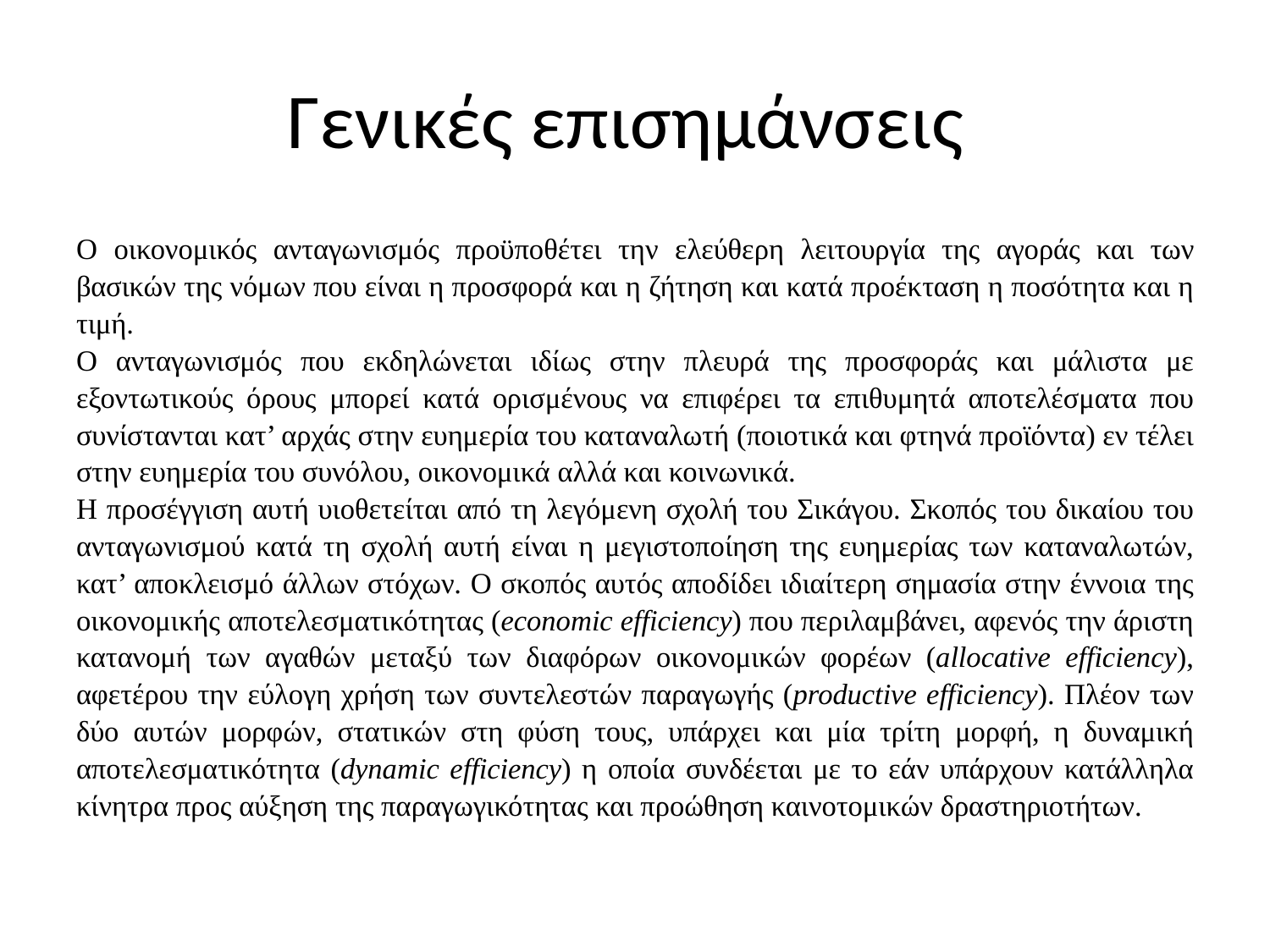

# Γενικές επισημάνσεις
Ο οικονομικός ανταγωνισμός προϋποθέτει την ελεύθερη λειτουργία της αγοράς και των βασικών της νόμων που είναι η προσφορά και η ζήτηση και κατά προέκταση η ποσότητα και η τιμή.
Ο ανταγωνισμός που εκδηλώνεται ιδίως στην πλευρά της προσφοράς και μάλιστα με εξοντωτικούς όρους μπορεί κατά ορισμένους να επιφέρει τα επιθυμητά αποτελέσματα που συνίστανται κατ’ αρχάς στην ευημερία του καταναλωτή (ποιοτικά και φτηνά προϊόντα) εν τέλει στην ευημερία του συνόλου, οικονομικά αλλά και κοινωνικά.
Η προσέγγιση αυτή υιοθετείται από τη λεγόμενη σχολή του Σικάγου. Σκοπός του δικαίου του ανταγωνισμού κατά τη σχολή αυτή είναι η μεγιστοποίηση της ευημερίας των καταναλωτών, κατ’ αποκλεισμό άλλων στόχων. Ο σκοπός αυτός αποδίδει ιδιαίτερη σημασία στην έννοια της οικονομικής αποτελεσματικότητας (economic efficiency) που περιλαμβάνει, αφενός την άριστη κατανομή των αγαθών μεταξύ των διαφόρων οικονομικών φορέων (allocative efficiency), αφετέρου την εύλογη χρήση των συντελεστών παραγωγής (productive efficiency). Πλέον των δύο αυτών μορφών, στατικών στη φύση τους, υπάρχει και μία τρίτη μορφή, η δυναμική αποτελεσματικότητα (dynamic efficiency) η οποία συνδέεται με το εάν υπάρχουν κατάλληλα κίνητρα προς αύξηση της παραγωγικότητας και προώθηση καινοτομικών δραστηριοτήτων.